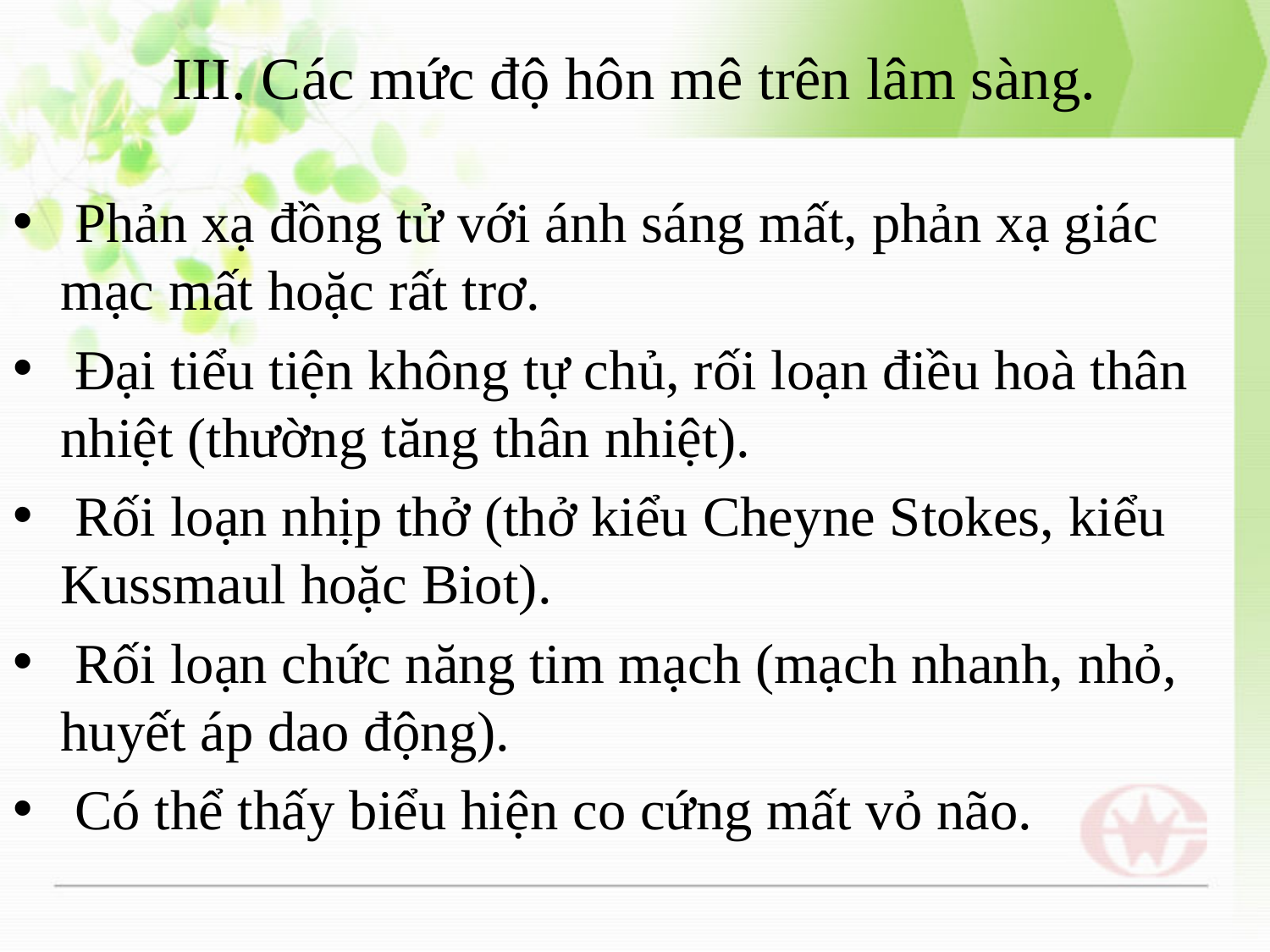

# III. Các mức độ hôn mê trên lâm sàng.
 Phản xạ đồng tử với ánh sáng mất, phản xạ giác mạc mất hoặc rất trơ.
 Đại tiểu tiện không tự chủ, rối loạn điều hoà thân nhiệt (thường tăng thân nhiệt).
 Rối loạn nhịp thở (thở kiểu Cheyne Stokes, kiểu Kussmaul hoặc Biot).
 Rối loạn chức năng tim mạch (mạch nhanh, nhỏ, huyết áp dao động).
 Có thể thấy biểu hiện co cứng mất vỏ não.